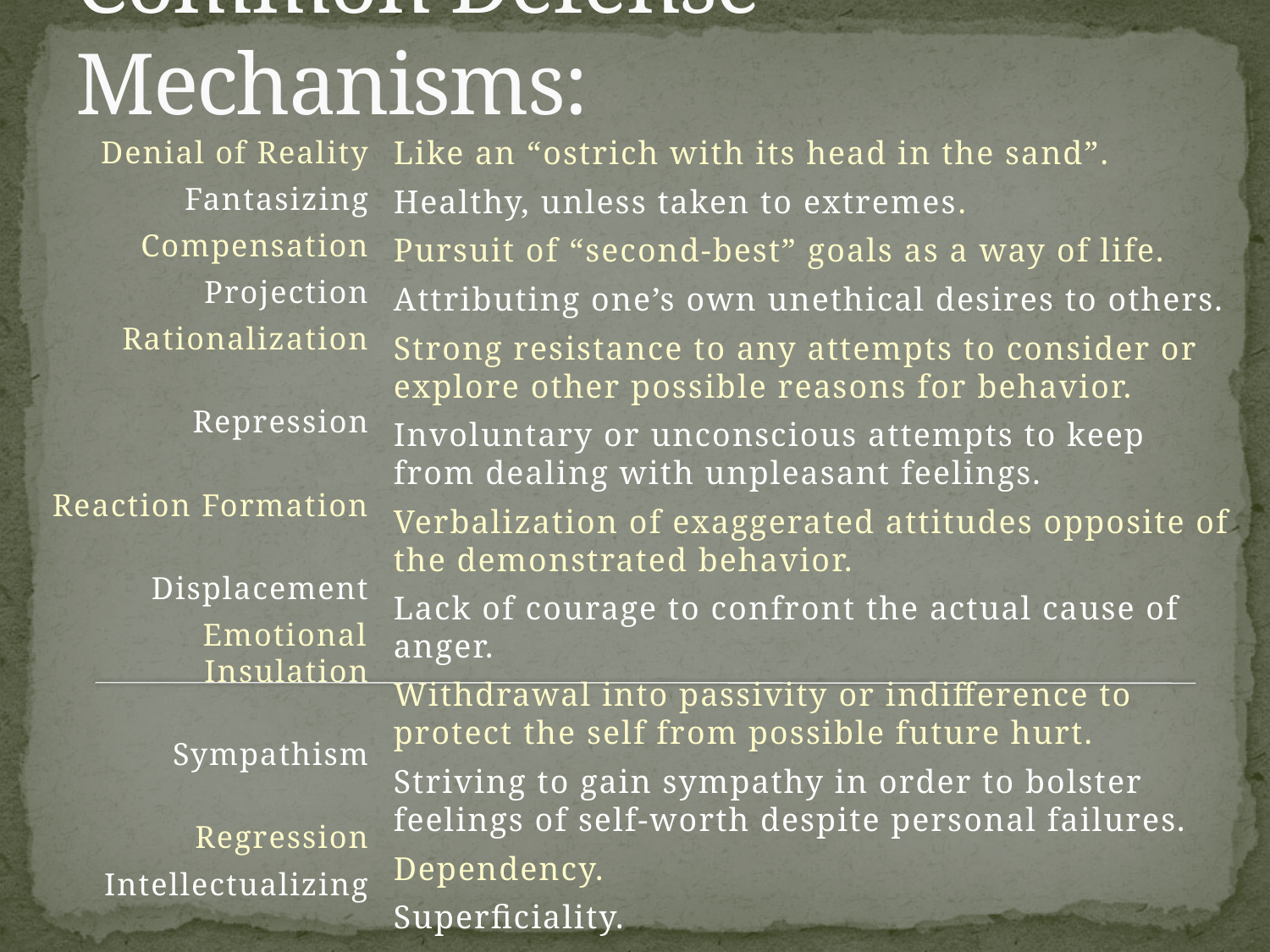

# Common Defense Mechanisms:
Denial of Reality
Fantasizing
Compensation
Projection
Rationalization

Repression

Reaction Formation

Displacement
Emotional Insulation

Sympathism

Regression
Intellectualizing
Like an “ostrich with its head in the sand”.
Healthy, unless taken to extremes.
Pursuit of “second-best” goals as a way of life.
Attributing one’s own unethical desires to others.
Strong resistance to any attempts to consider or explore other possible reasons for behavior.
Involuntary or unconscious attempts to keep from dealing with unpleasant feelings.
Verbalization of exaggerated attitudes opposite of the demonstrated behavior.
Lack of courage to confront the actual cause of anger.
Withdrawal into passivity or indifference to protect the self from possible future hurt.
Striving to gain sympathy in order to bolster feelings of self-worth despite personal failures.
Dependency.
Superficiality.